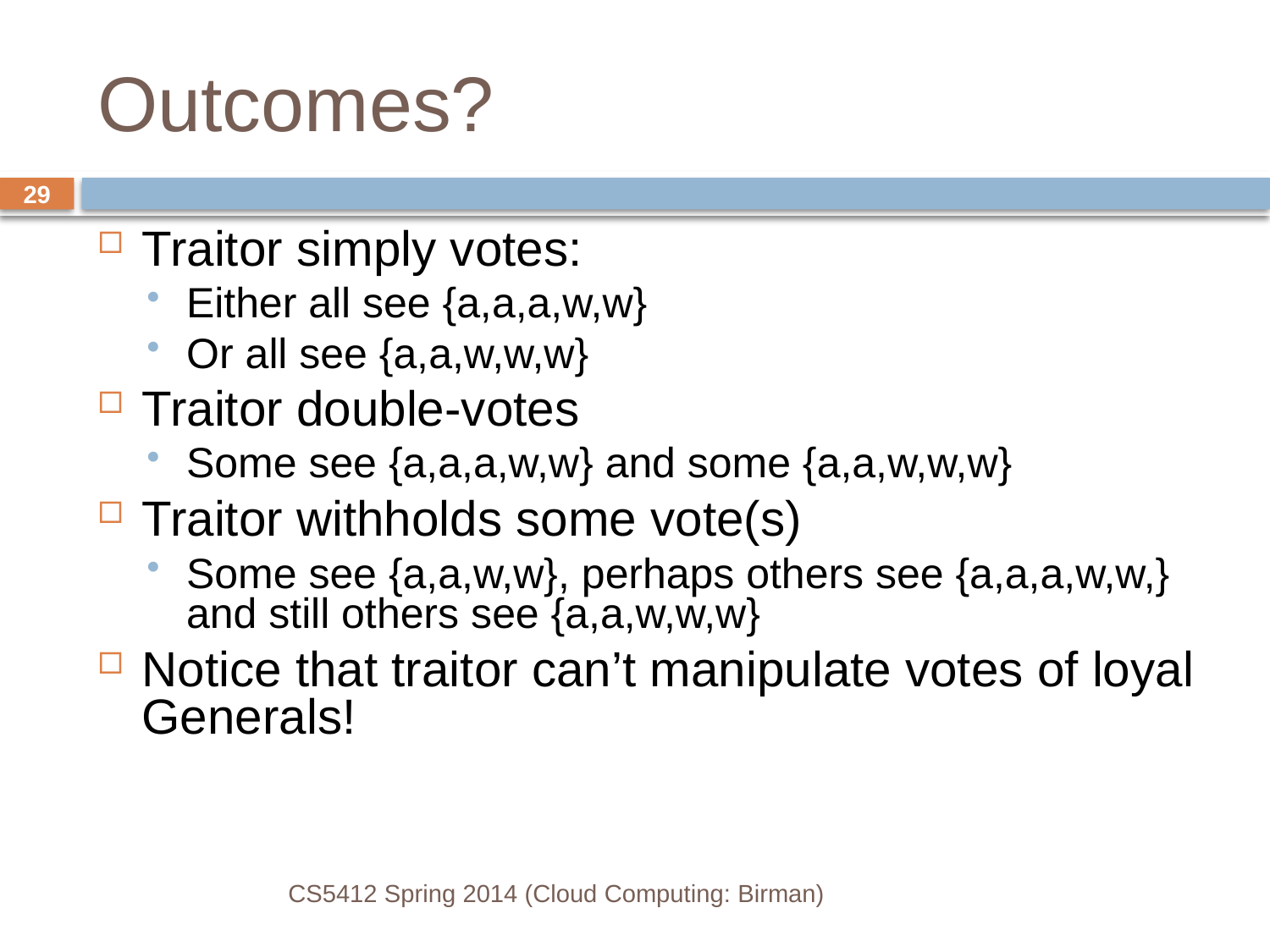

# Outcomes?
29
Traitor simply votes:
Either all see {a,a,a,w,w}
Or all see {a,a,w,w,w}
Traitor double-votes
Some see {a,a,a,w,w} and some {a,a,w,w,w}
Traitor withholds some vote(s)
Some see {a,a,w,w}, perhaps others see {a,a,a,w,w,} and still others see {a,a,w,w,w}
Notice that traitor can’t manipulate votes of loyal Generals!

CS5412 Spring 2014 (Cloud Computing: Birman)